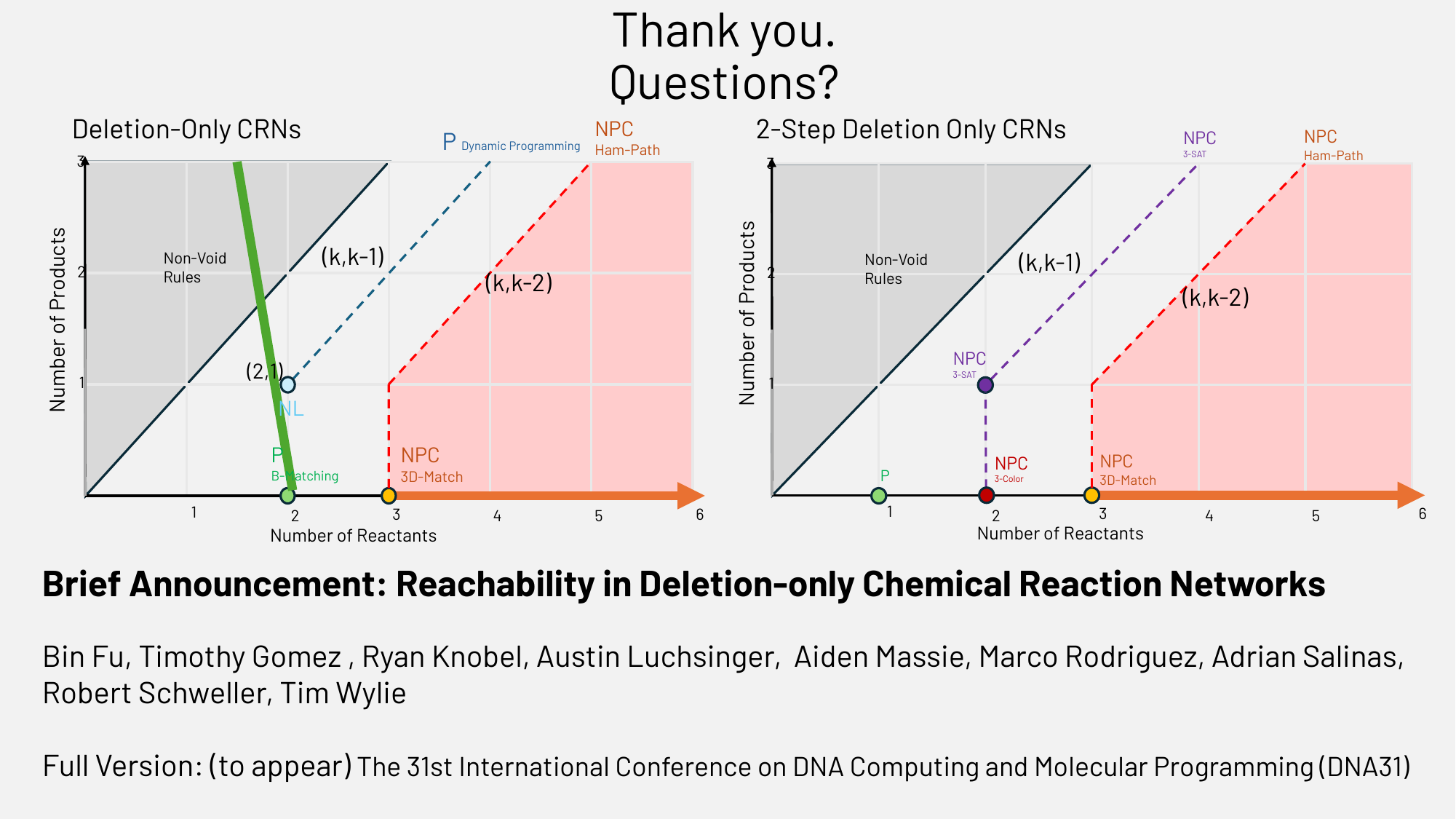

# Thank you. Questions?
Deletion-Only CRNs
2-Step Deletion Only CRNs
NPC
Ham-Path
P Dynamic Programming
3

Non-Void
Rules
2

Number of Products
1

NL
P
B-Matching
NPC
3D-Match

1
3
6
2
4
5
Number of Reactants
NPC
Ham-Path
NPC
3-SAT
3

Non-Void
Rules
2

Number of Products
NPC
3-SAT
1

NPC
3D-Match
NPC
3-Color
P

1
3
6
2
4
5
Number of Reactants
(k,k-1)
(k,k-1)
(k,k-2)
(k,k-2)
(2,1)
Brief Announcement: Reachability in Deletion-only Chemical Reaction Networks

Bin Fu, Timothy Gomez , Ryan Knobel, Austin Luchsinger,  Aiden Massie, Marco Rodriguez, Adrian Salinas, Robert Schweller, Tim Wylie

Full Version: (to appear) The 31st International Conference on DNA Computing and Molecular Programming (DNA31)